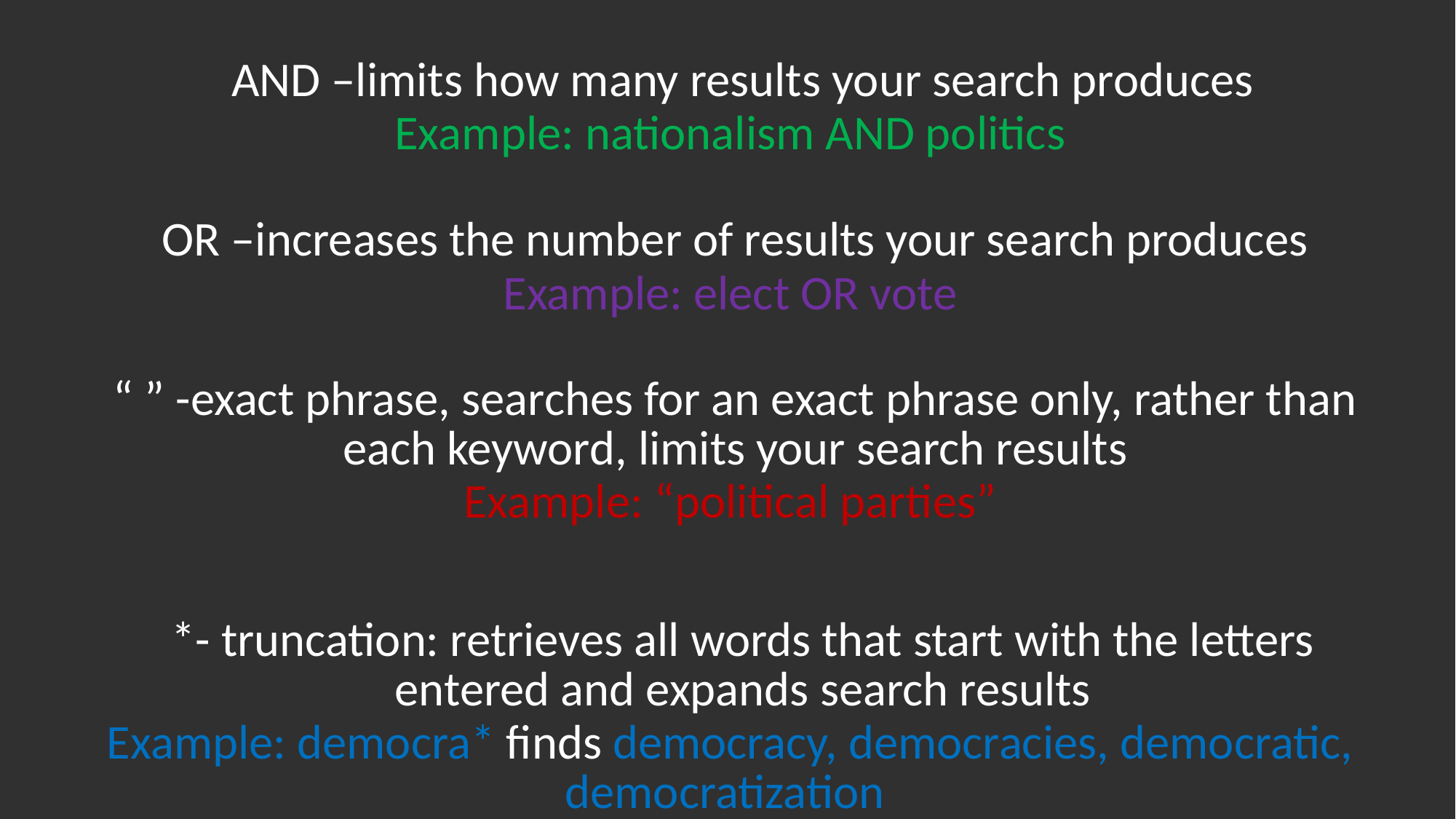

AND –limits how many results your search produces
Example: nationalism AND politics

OR –increases the number of results your search produces
Example: elect OR vote

“ ” -exact phrase, searches for an exact phrase only, rather than each keyword, limits your search results
Example: “political parties”

*- truncation: retrieves all words that start with the letters entered and expands search results
Example: democra* finds democracy, democracies, democratic, democratization